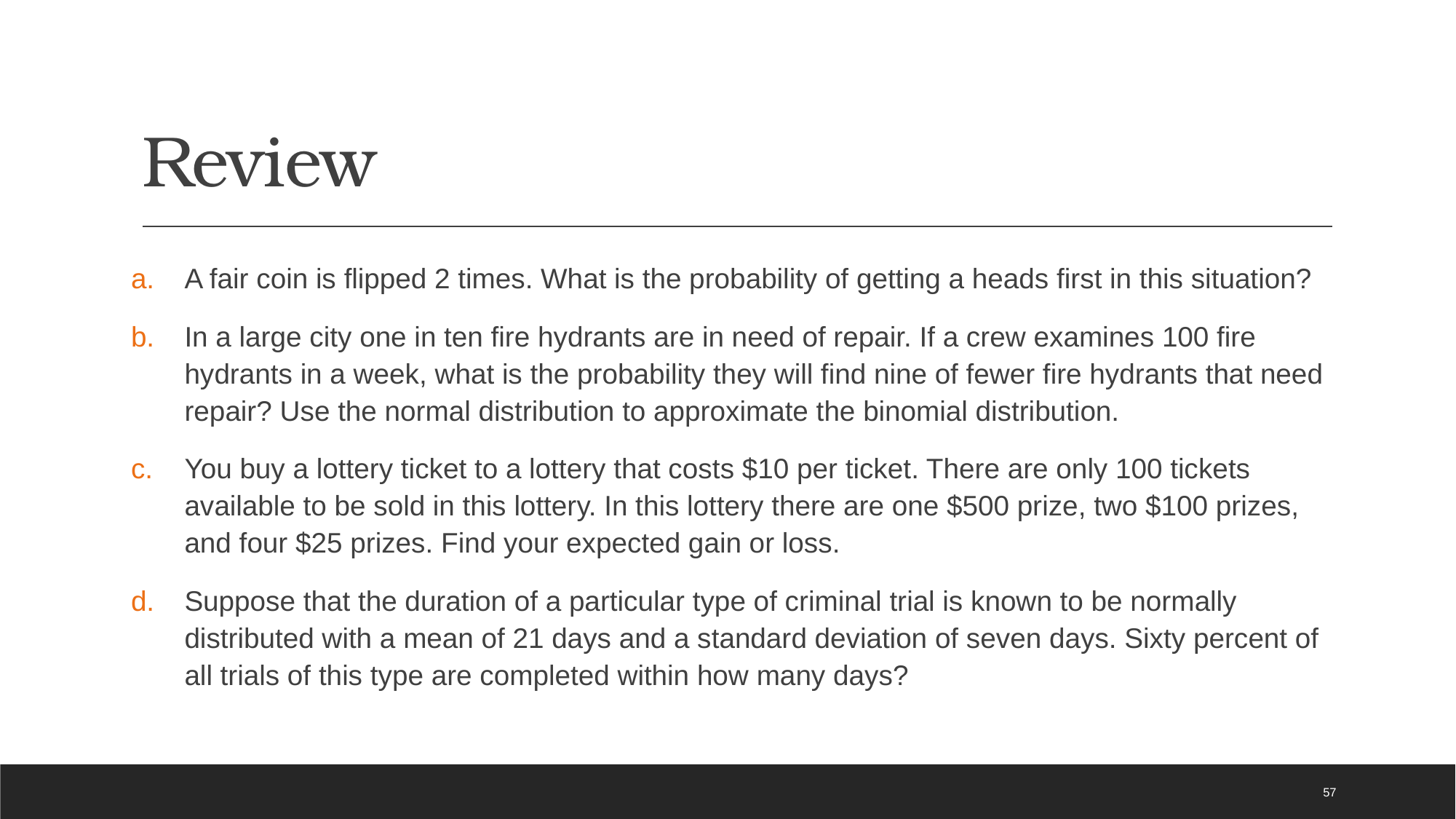

# Review
A fair coin is flipped 2 times. What is the probability of getting a heads first in this situation?
In a large city one in ten fire hydrants are in need of repair. If a crew examines 100 fire hydrants in a week, what is the probability they will find nine of fewer fire hydrants that need repair? Use the normal distribution to approximate the binomial distribution.
You buy a lottery ticket to a lottery that costs $10 per ticket. There are only 100 tickets available to be sold in this lottery. In this lottery there are one $500 prize, two $100 prizes, and four $25 prizes. Find your expected gain or loss.
Suppose that the duration of a particular type of criminal trial is known to be normally distributed with a mean of 21 days and a standard deviation of seven days. Sixty percent of all trials of this type are completed within how many days?

57